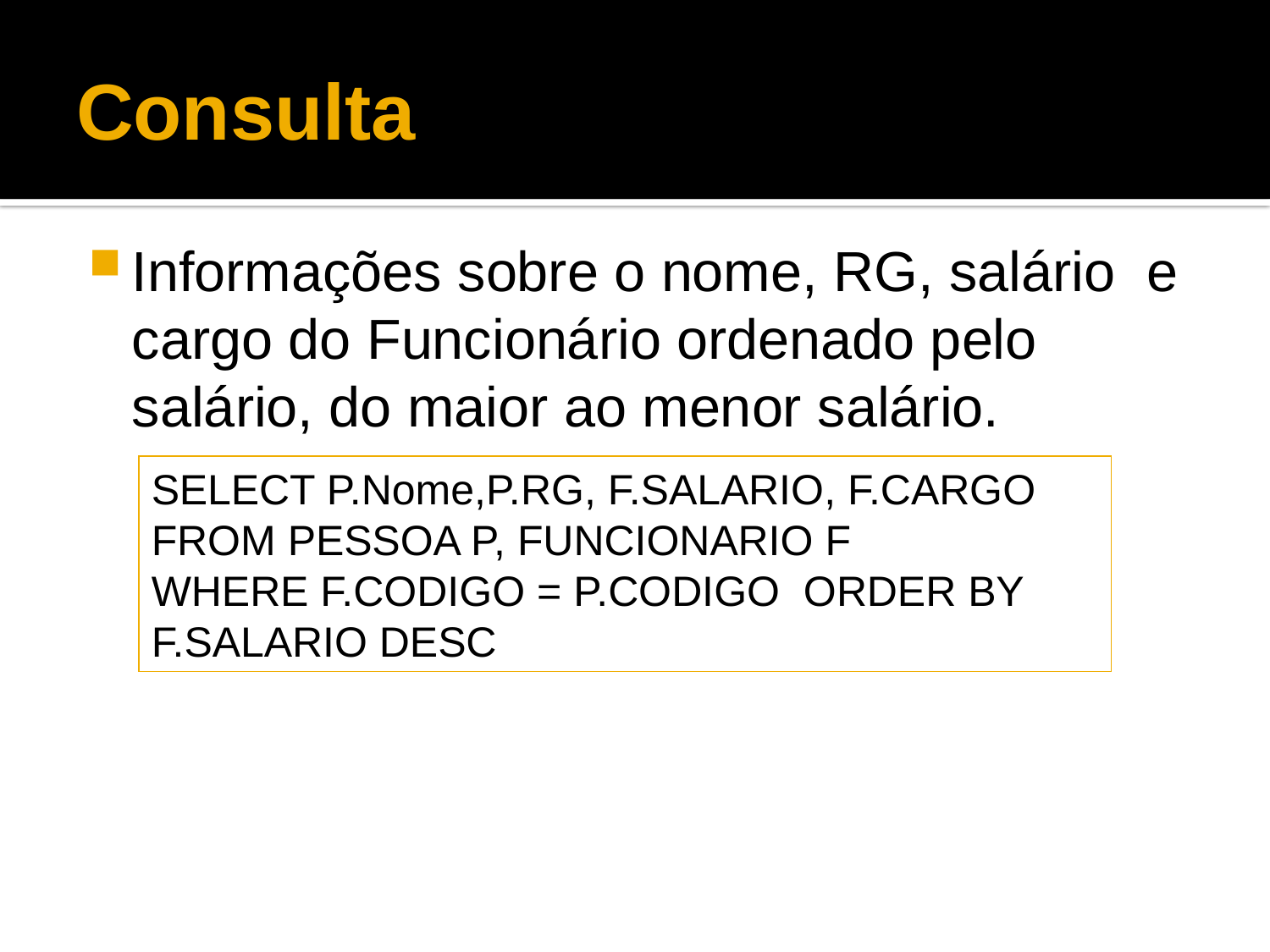

# Consulta
Informações sobre o nome, RG, salário  e cargo do Funcionário ordenado pelo salário, do maior ao menor salário.
SELECT P.Nome,P.RG, F.SALARIO, F.CARGO FROM PESSOA P, FUNCIONARIO F
WHERE F.CODIGO = P.CODIGO  ORDER BY F.SALARIO DESC